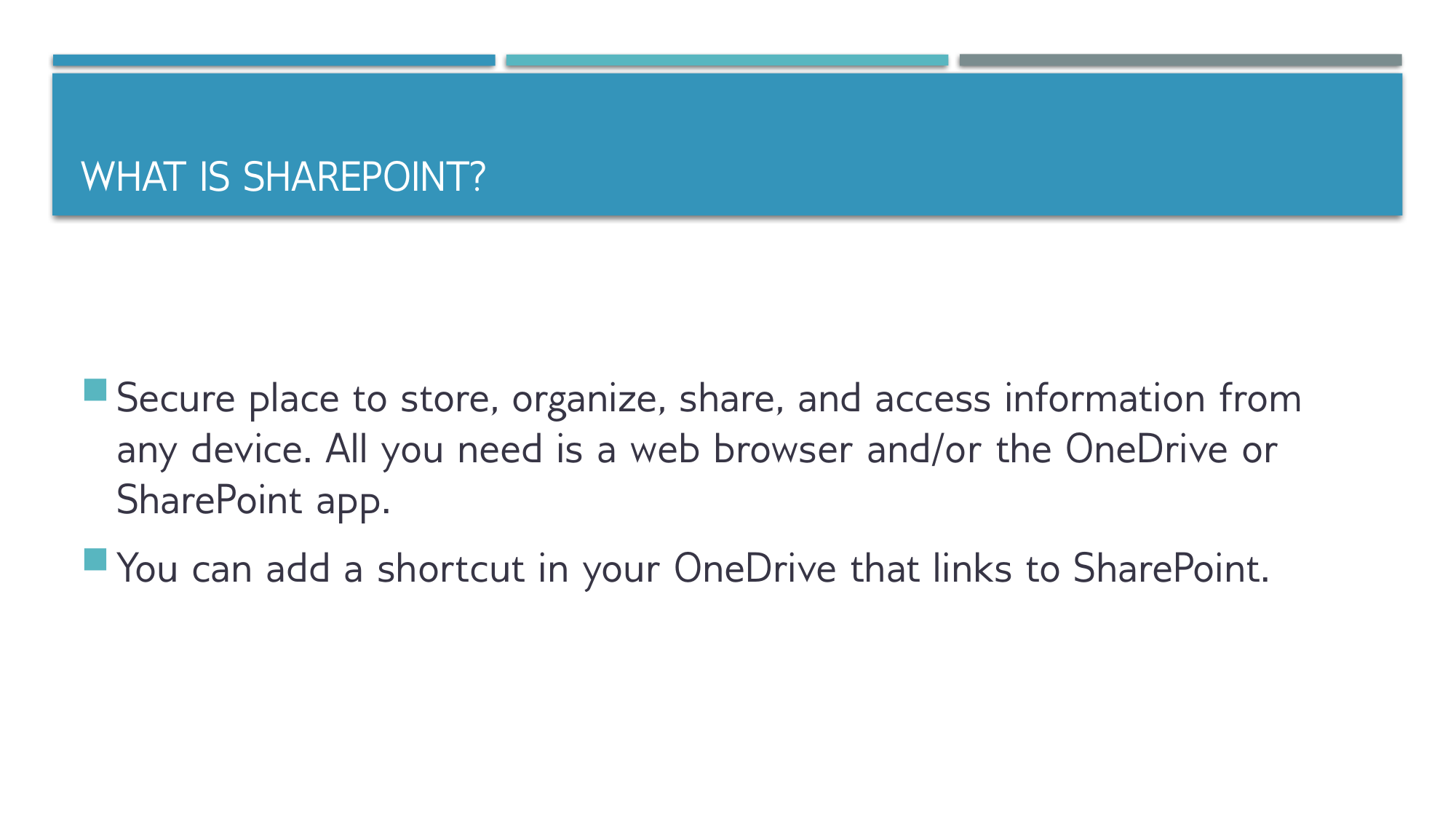

# What is sharepoint?
Secure place to store, organize, share, and access information from any device. All you need is a web browser and/or the OneDrive or SharePoint app.
You can add a shortcut in your OneDrive that links to SharePoint.